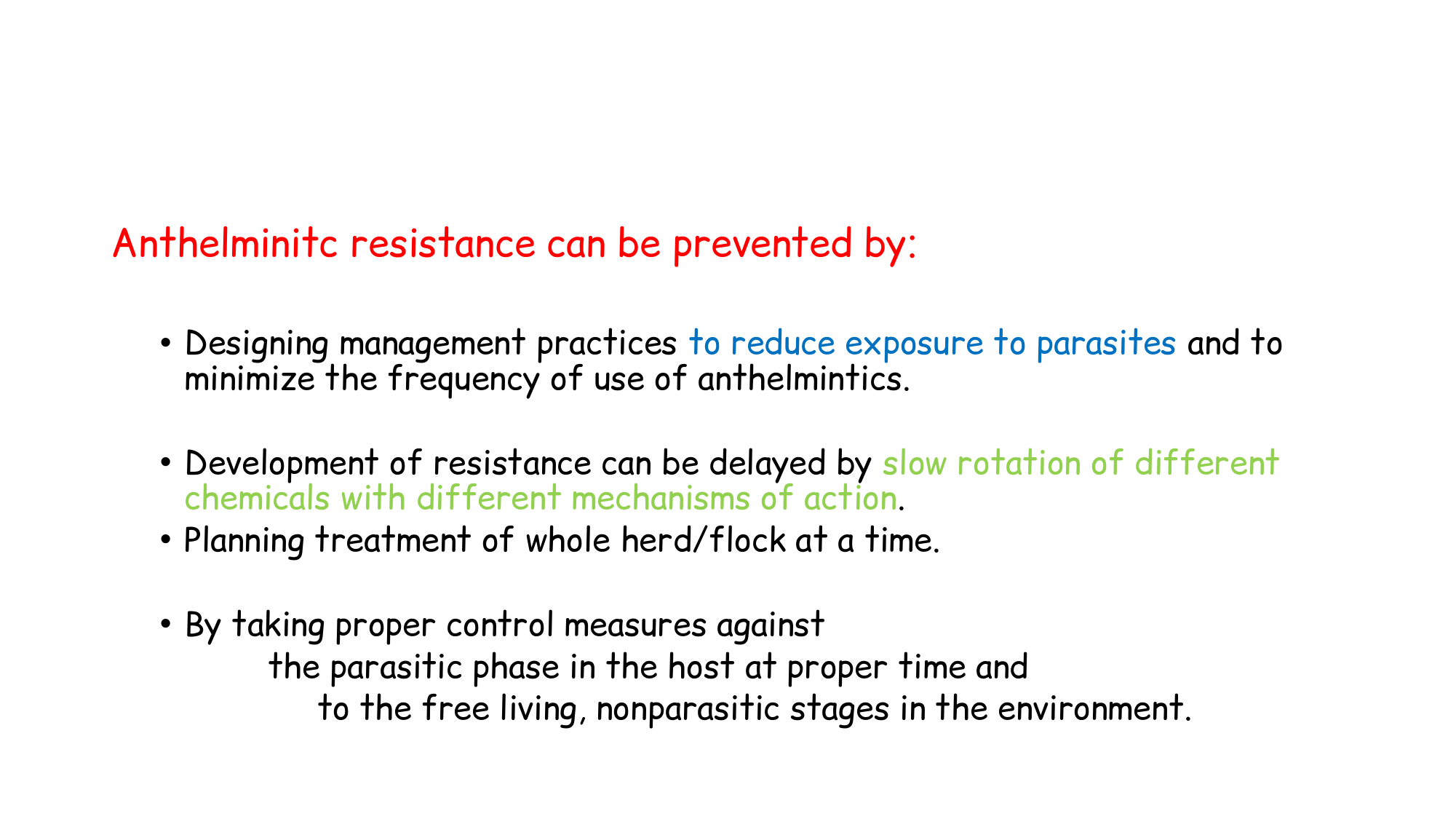

Anthelminitc resistance can be prevented by:

Designing management practices to reduce exposure to parasites and to minimize the frequency of use of anthelmintics.

Development of resistance can be delayed by slow rotation of different chemicals with different mechanisms of action.
Planning treatment of whole herd/flock at a time.

By taking proper control measures against
           the parasitic phase in the host at proper time and
	      to the free living, nonparasitic stages in the environment.